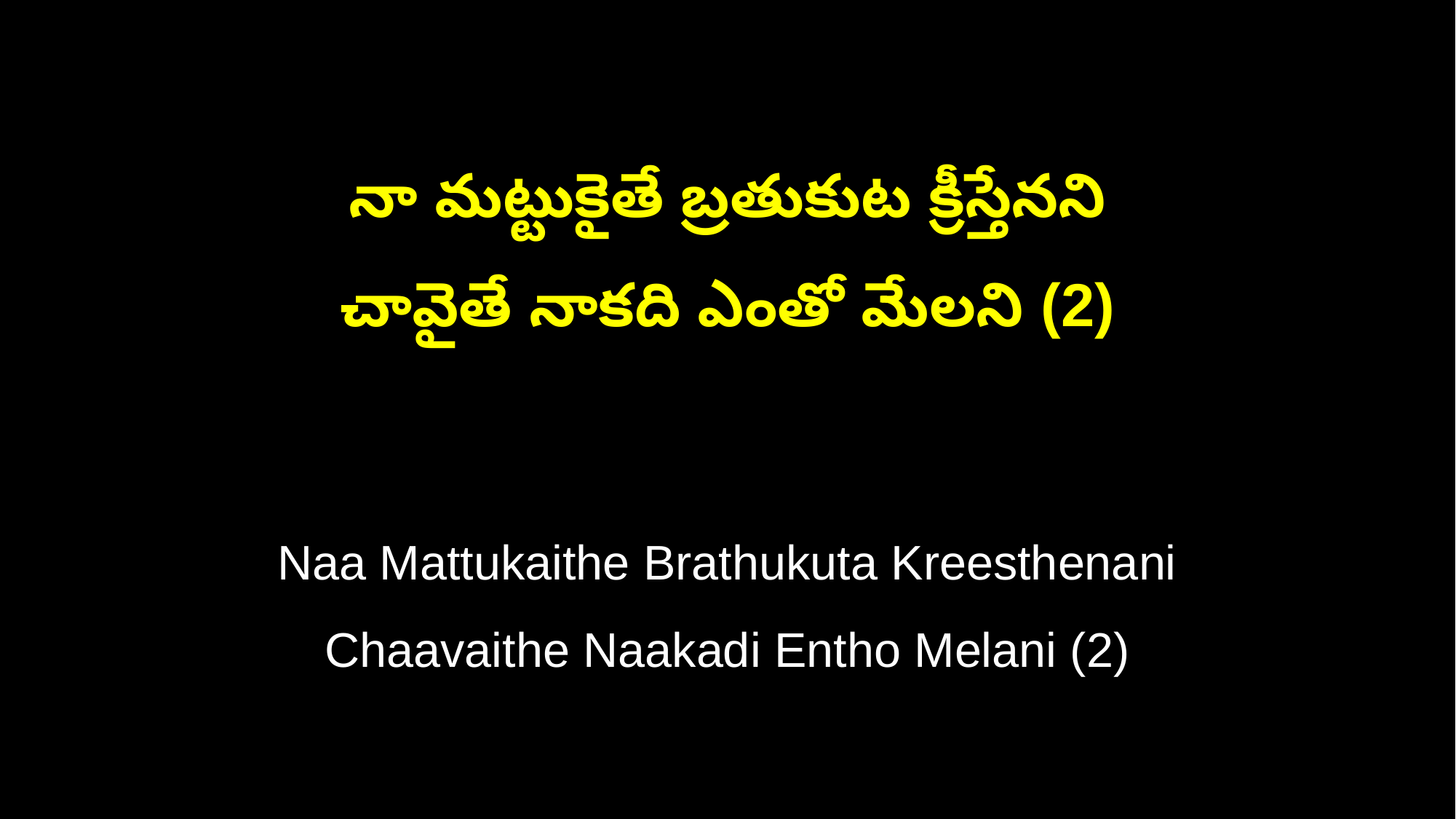

నా మట్టుకైతే బ్రతుకుట క్రీస్తేనని
చావైతే నాకది ఎంతో మేలని (2)
Naa Mattukaithe Brathukuta Kreesthenani
Chaavaithe Naakadi Entho Melani (2)